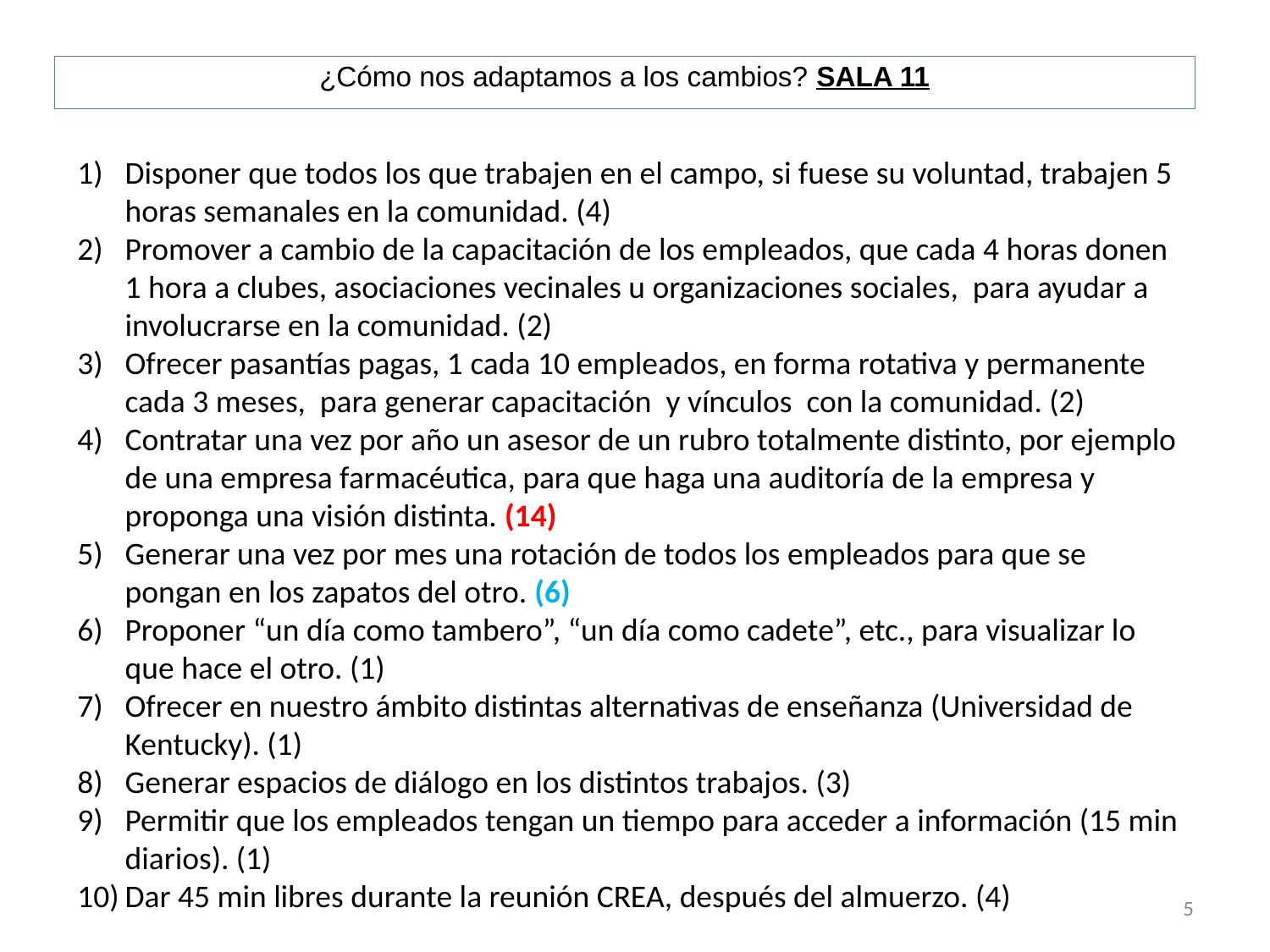

¿Cómo nos adaptamos a los cambios? SALA 11
Disponer que todos los que trabajen en el campo, si fuese su voluntad, trabajen 5 horas semanales en la comunidad. (4)
Promover a cambio de la capacitación de los empleados, que cada 4 horas donen 1 hora a clubes, asociaciones vecinales u organizaciones sociales,  para ayudar a involucrarse en la comunidad. (2)
Ofrecer pasantías pagas, 1 cada 10 empleados, en forma rotativa y permanente cada 3 meses,  para generar capacitación  y vínculos  con la comunidad. (2)
Contratar una vez por año un asesor de un rubro totalmente distinto, por ejemplo de una empresa farmacéutica, para que haga una auditoría de la empresa y proponga una visión distinta. (14)
Generar una vez por mes una rotación de todos los empleados para que se pongan en los zapatos del otro. (6)
Proponer “un día como tambero”, “un día como cadete”, etc., para visualizar lo que hace el otro. (1)
Ofrecer en nuestro ámbito distintas alternativas de enseñanza (Universidad de Kentucky). (1)
Generar espacios de diálogo en los distintos trabajos. (3)
Permitir que los empleados tengan un tiempo para acceder a información (15 min diarios). (1)
Dar 45 min libres durante la reunión CREA, después del almuerzo. (4)

5